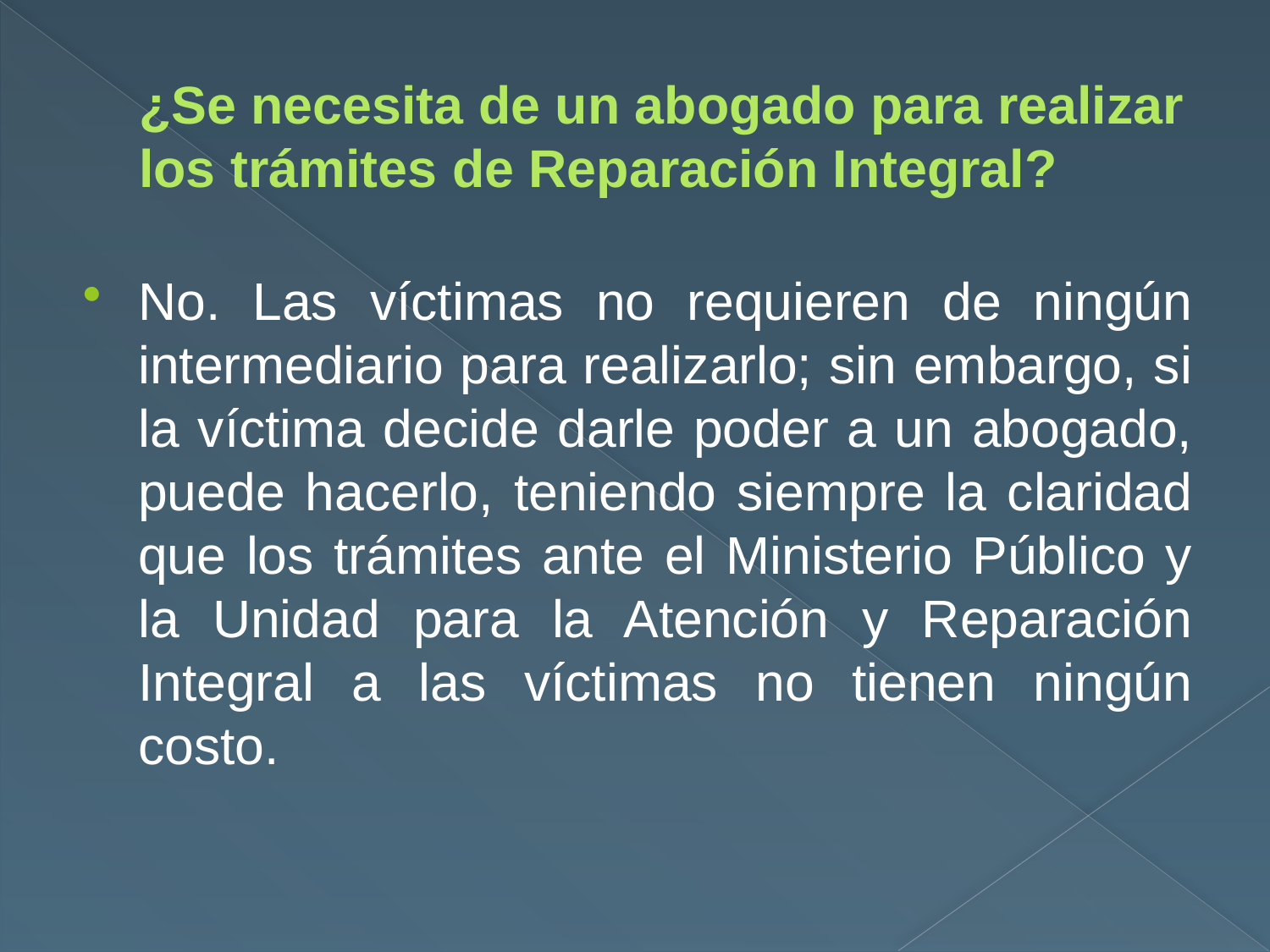

# ¿Se necesita de un abogado para realizar los trámites de Reparación Integral?
No. Las víctimas no requieren de ningún intermediario para realizarlo; sin embargo, si la víctima decide darle poder a un abogado, puede hacerlo, teniendo siempre la claridad que los trámites ante el Ministerio Público y la Unidad para la Atención y Reparación Integral a las víctimas no tienen ningún costo.